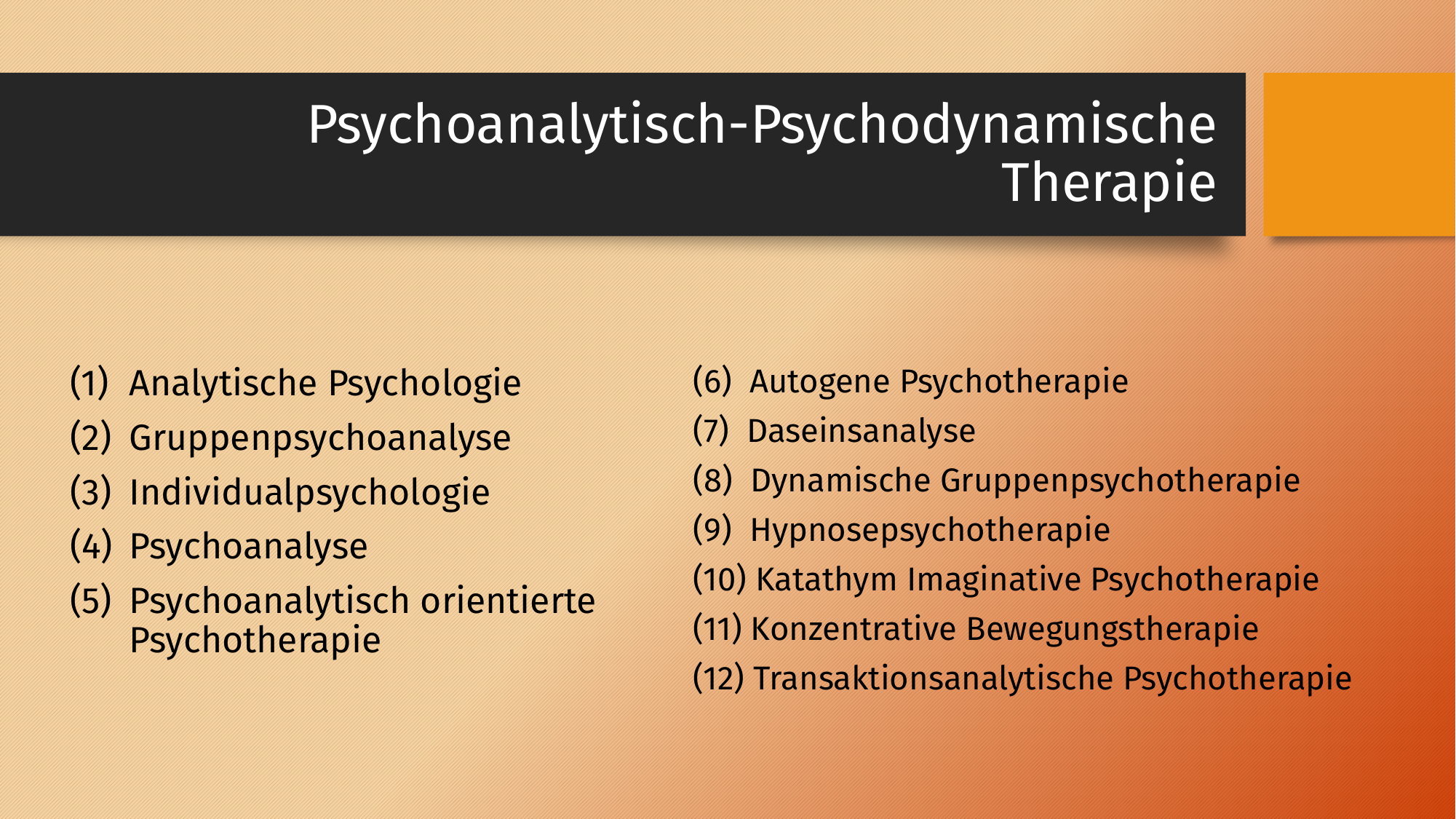

# Psychoanalytisch-Psychodynamische Therapie
Analytische Psychologie
Gruppenpsychoanalyse
Individualpsychologie
Psychoanalyse
Psychoanalytisch orientierte Psychotherapie

(6)  Autogene Psychotherapie
(7)  Daseinsanalyse
(8)  Dynamische Gruppenpsychotherapie
(9)  Hypnosepsychotherapie
(10) Katathym Imaginative Psychotherapie
(11) Konzentrative Bewegungstherapie
(12) Transaktionsanalytische Psychotherapie